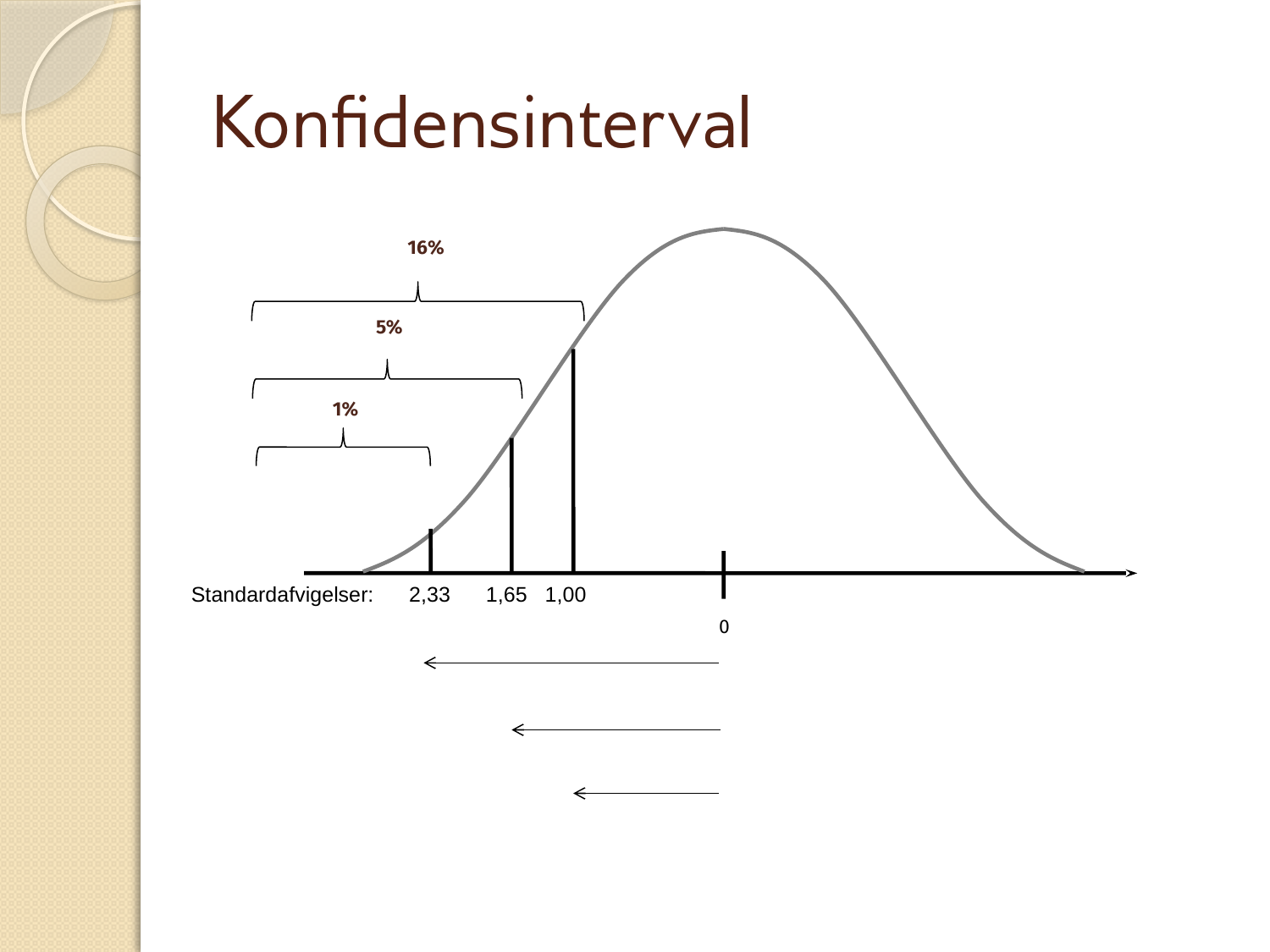

# Konfidensinterval

16%

5%

 1%

Standardafvigelser:      2,33      1,65   1,00

0